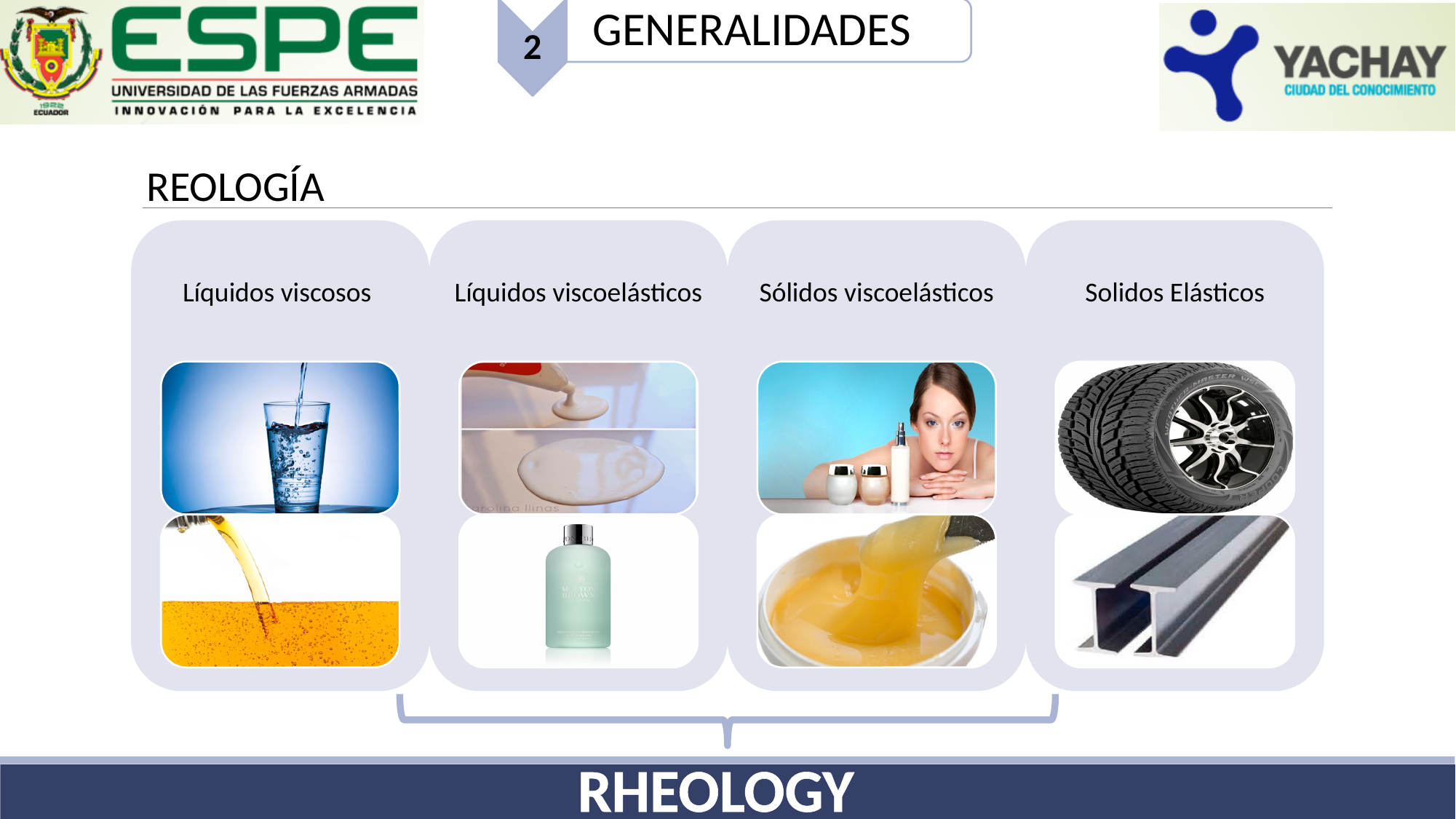

2

GENERALIDADES
REOLOGÍA
Líquidos viscosos
Líquidos viscoelásticos
Sólidos viscoelásticos
Solidos Elásticos

RHEOLOGY